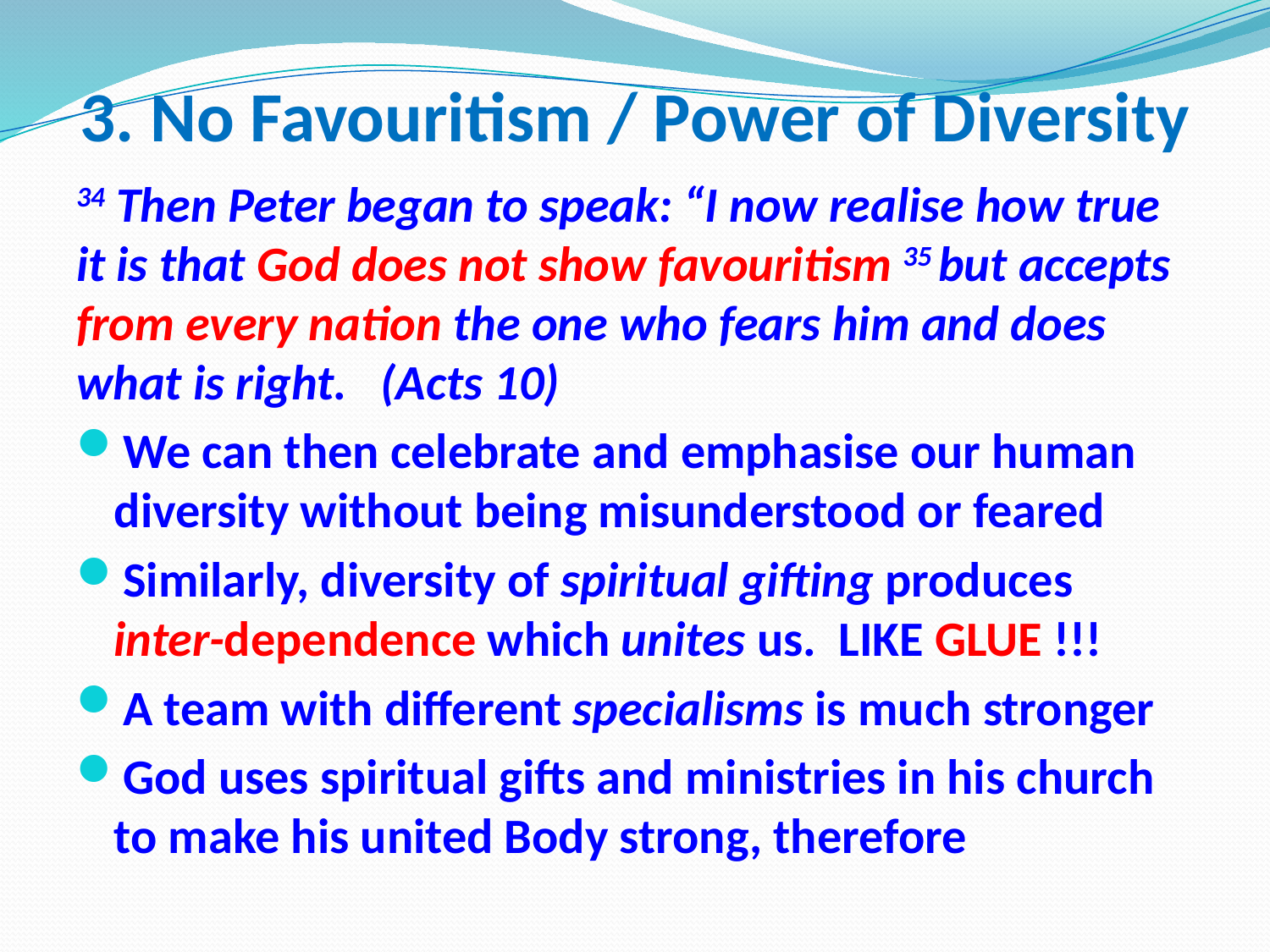

# 3. No Favouritism / Power of Diversity
34 Then Peter began to speak: “I now realise how true it is that God does not show favouritism 35 but accepts from every nation the one who fears him and does what is right.   (Acts 10)
We can then celebrate and emphasise our human diversity without being misunderstood or feared
Similarly, diversity of spiritual gifting produces inter-dependence which unites us.  LIKE GLUE !!!
A team with different specialisms is much stronger
God uses spiritual gifts and ministries in his church to make his united Body strong, therefore